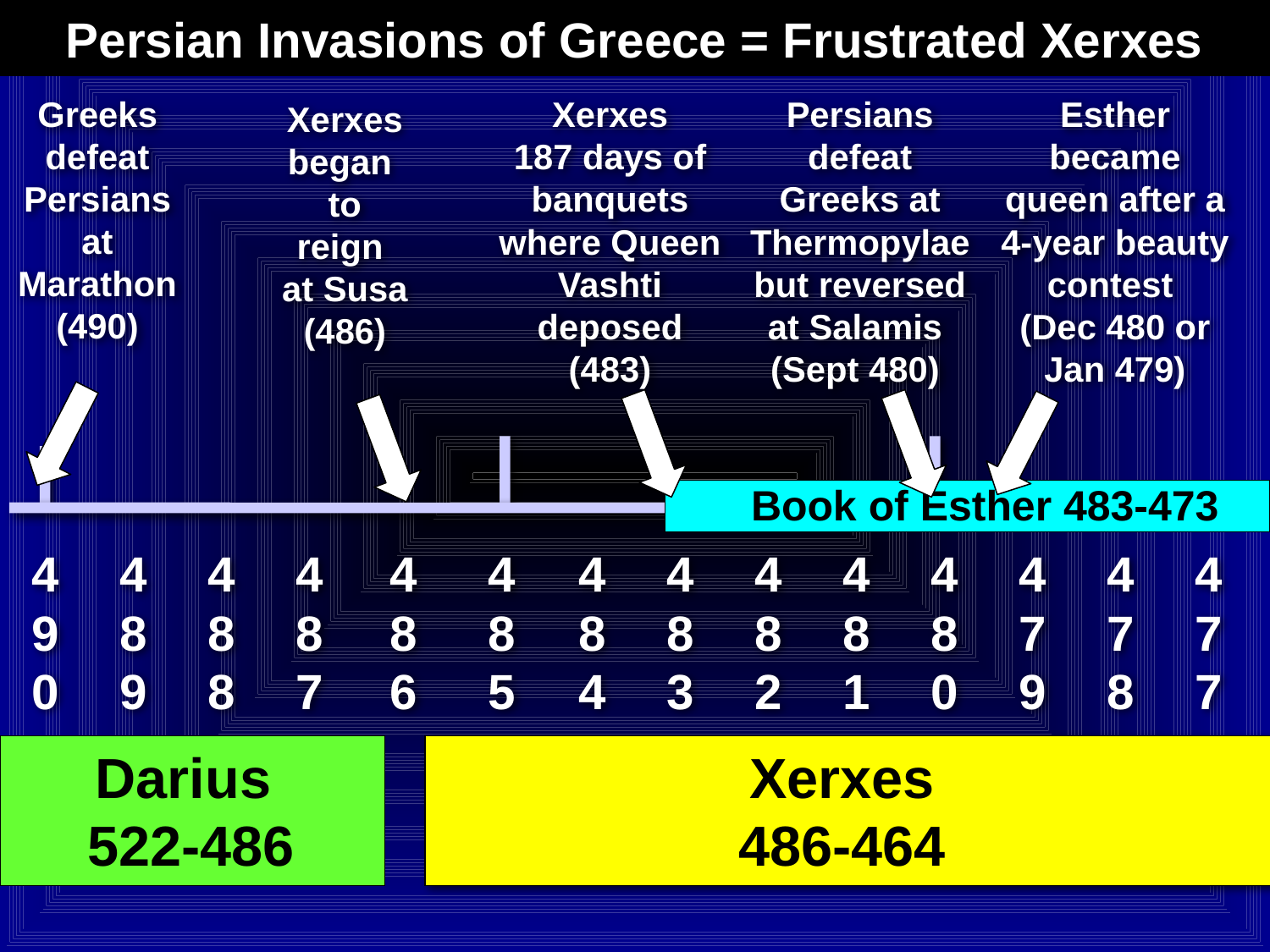

Persian Invasions of Greece = Frustrated Xerxes

Greeks defeat Persians at Marathon (490)
 Xerxes
187 days of banquets where Queen Vashti deposed
(483)
Persians defeat Greeks at Thermopylae but reversed at Salamis
(Sept 480)
Esther became queen after a 4-year beauty contest
(Dec 480 or Jan 479)
 Xerxes
began
to
reign
at Susa
(486)

Book of Esther 483-473

490
489
488
487
486
485
484
483
482
481
480
479
478
477

Darius
522-486

Xerxes
486-464